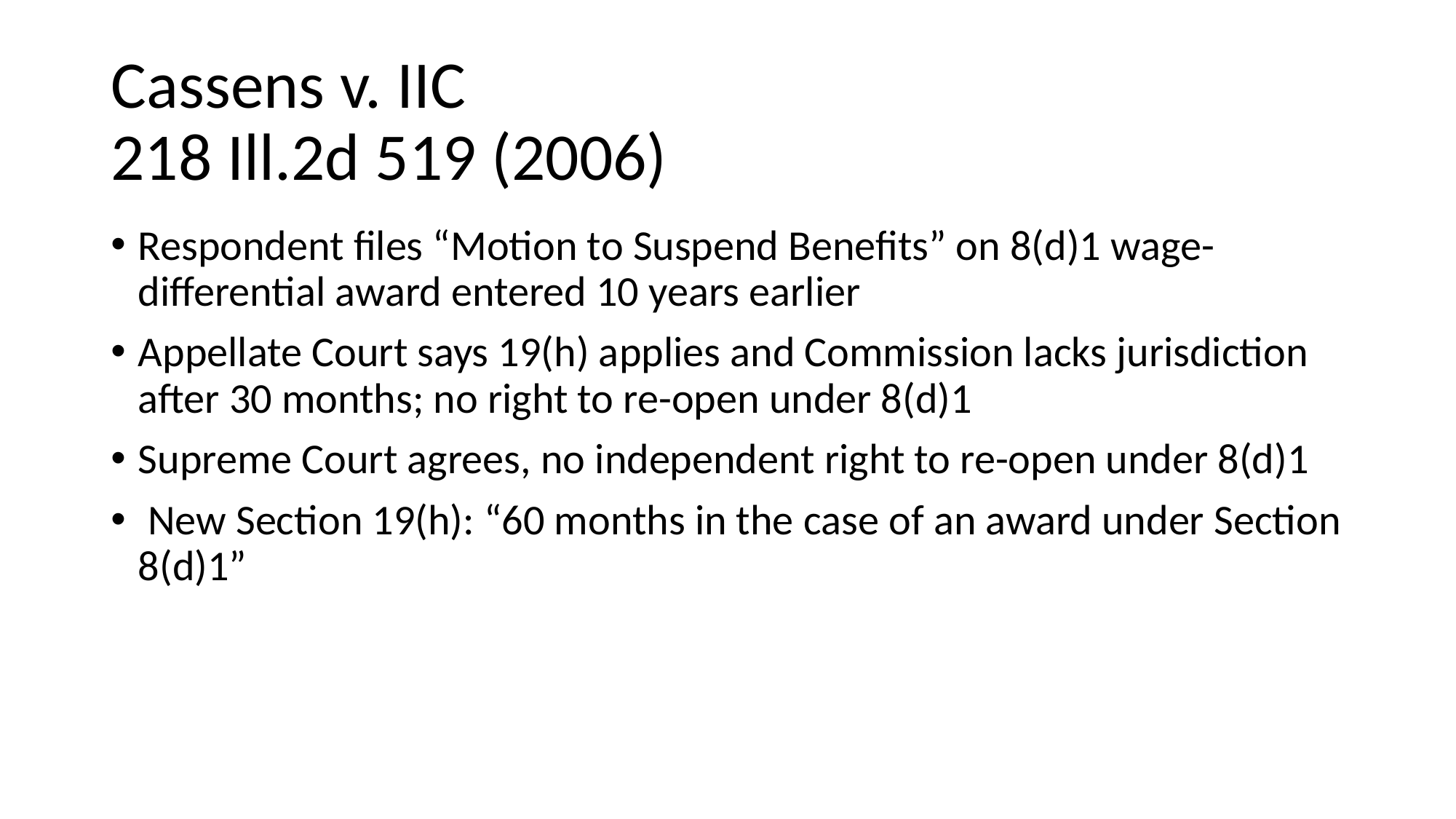

# Cassens v. IIC 218 Ill.2d 519 (2006)
Respondent files “Motion to Suspend Benefits” on 8(d)1 wage-differential award entered 10 years earlier
Appellate Court says 19(h) applies and Commission lacks jurisdiction after 30 months; no right to re-open under 8(d)1
Supreme Court agrees, no independent right to re-open under 8(d)1
 New Section 19(h): “60 months in the case of an award under Section 8(d)1”